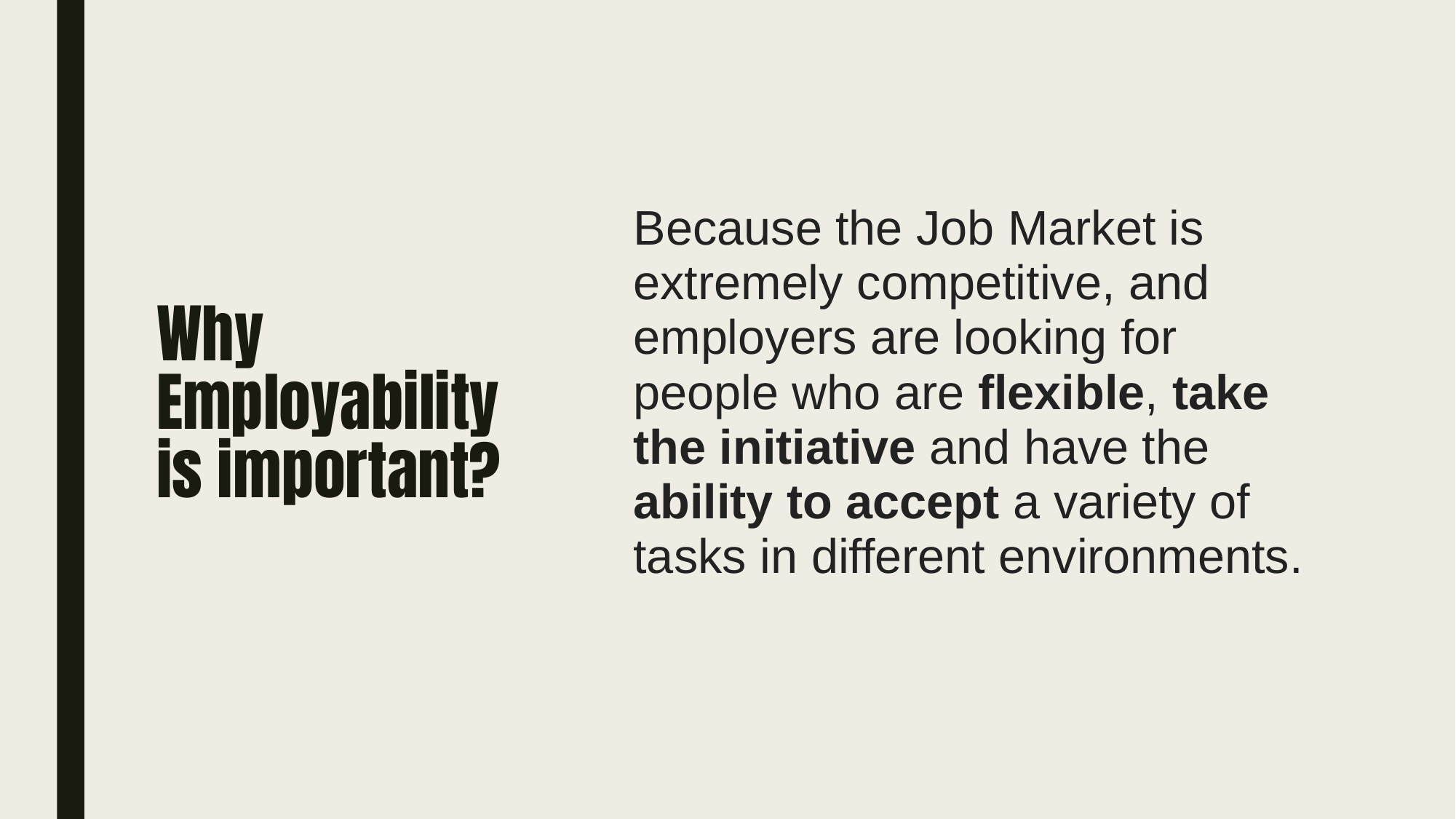

Because the Job Market is extremely competitive, and employers are looking for people who are flexible, take the initiative and have the ability to accept a variety of tasks in different environments.
# Why Employability is important?